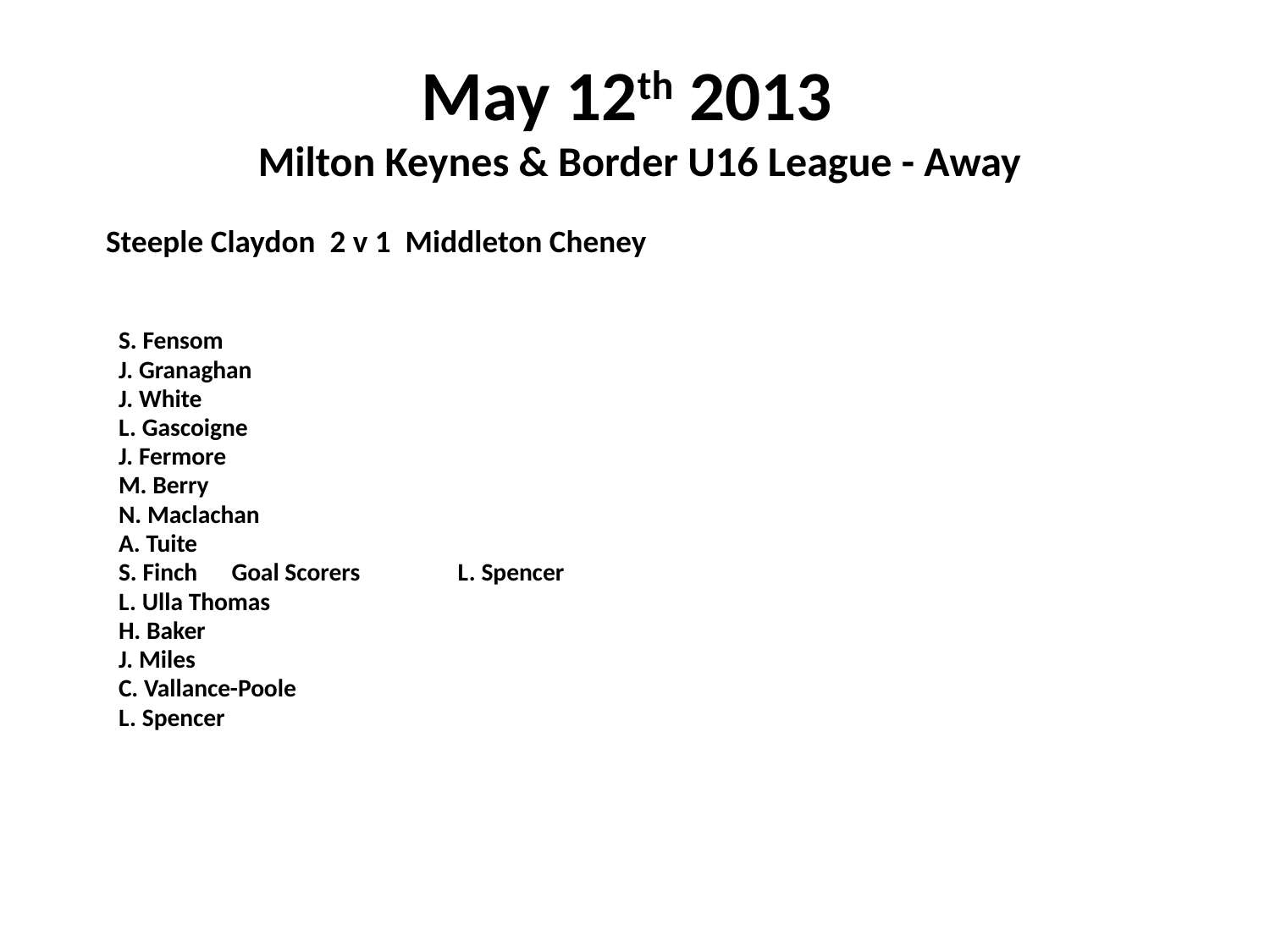

# May 12th 2013 Milton Keynes & Border U16 League - Away
    Steeple Claydon  2 v 1  Middleton Cheney

	S. Fensom
	J. Granaghan
	J. White
	L. Gascoigne
  	J. Fermore
	M. Berry
	N. Maclachan
	A. Tuite
	S. Finch				Goal Scorers	L. Spencer
	L. Ulla Thomas
	H. Baker
	J. Miles
	C. Vallance-Poole
	L. Spencer